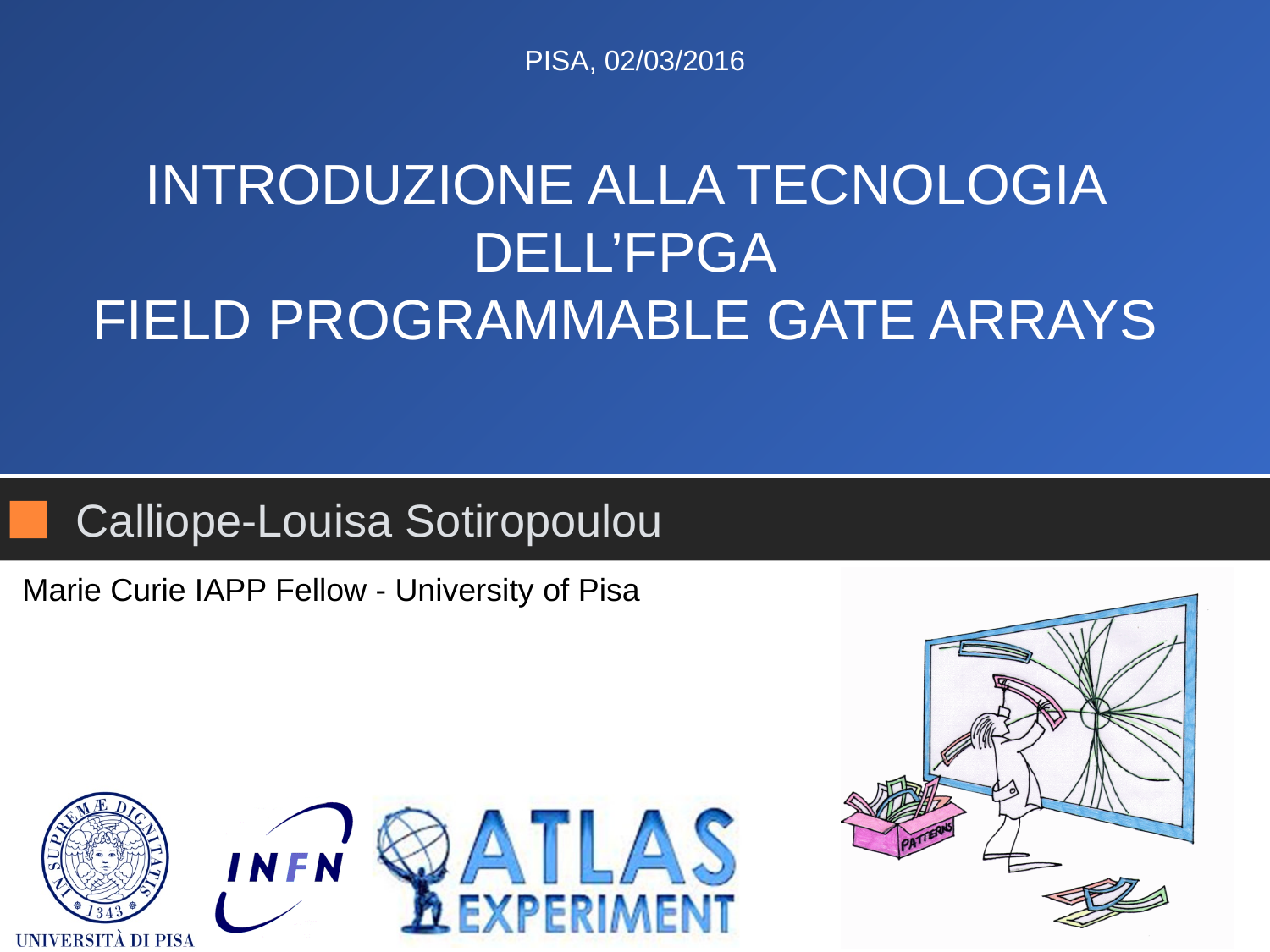

# PISA, 02/03/2016
Introduzione alla Tecnologia Dell’FPGA
Field Programmable Gate Arrays
Calliope-Louisa Sotiropoulou
Marie Curie IAPP Fellow - University of Pisa